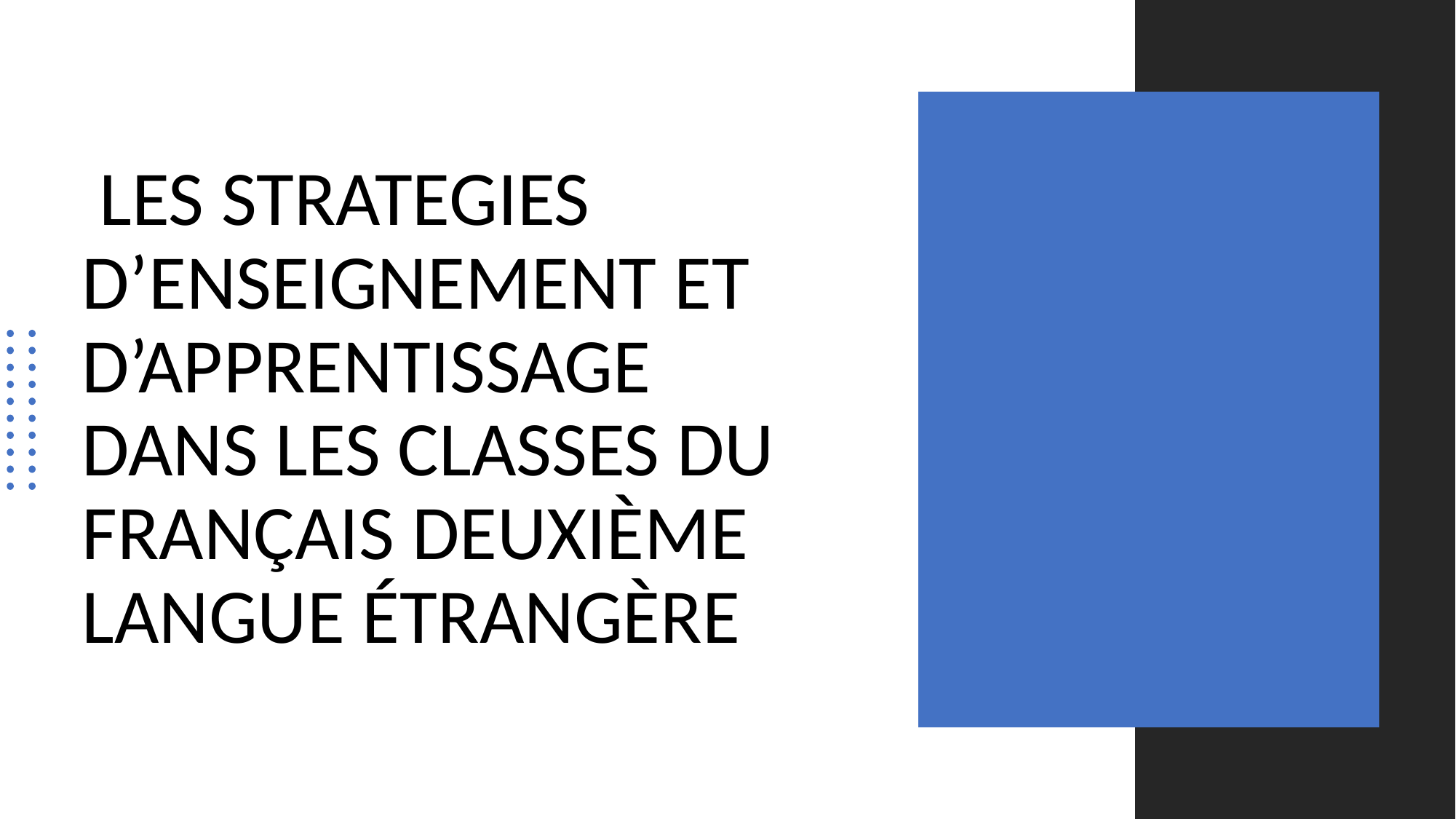

# LES STRATEGIES D’ENSEIGNEMENT ET D’APPRENTISSAGE DANS LES CLASSES DU FRANÇAIS DEUXIÈME LANGUE ÉTRANGÈRE